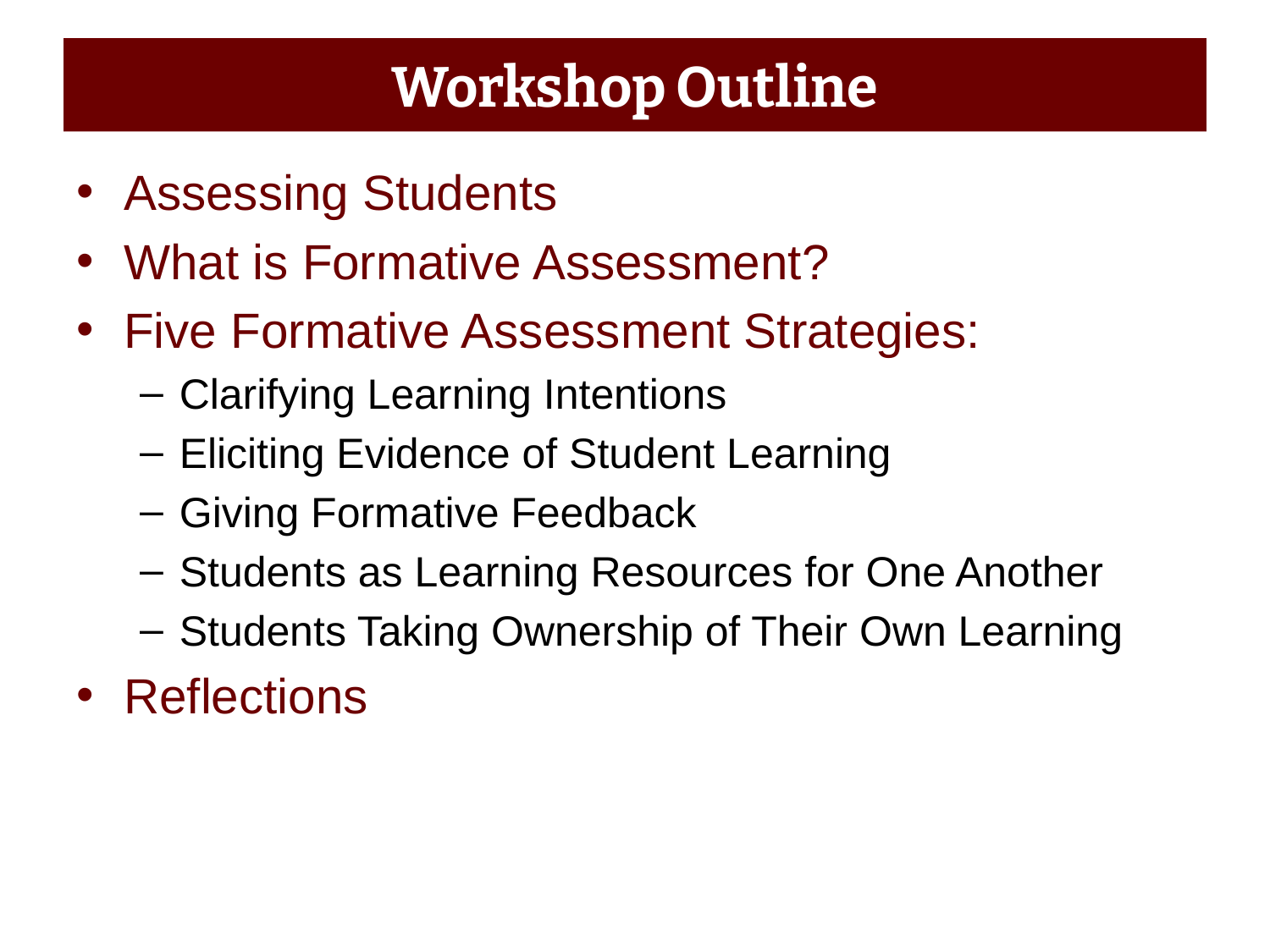

# Workshop Outline
Assessing Students
What is Formative Assessment?
Five Formative Assessment Strategies:
Clarifying Learning Intentions
Eliciting Evidence of Student Learning
Giving Formative Feedback
Students as Learning Resources for One Another
Students Taking Ownership of Their Own Learning
Reflections